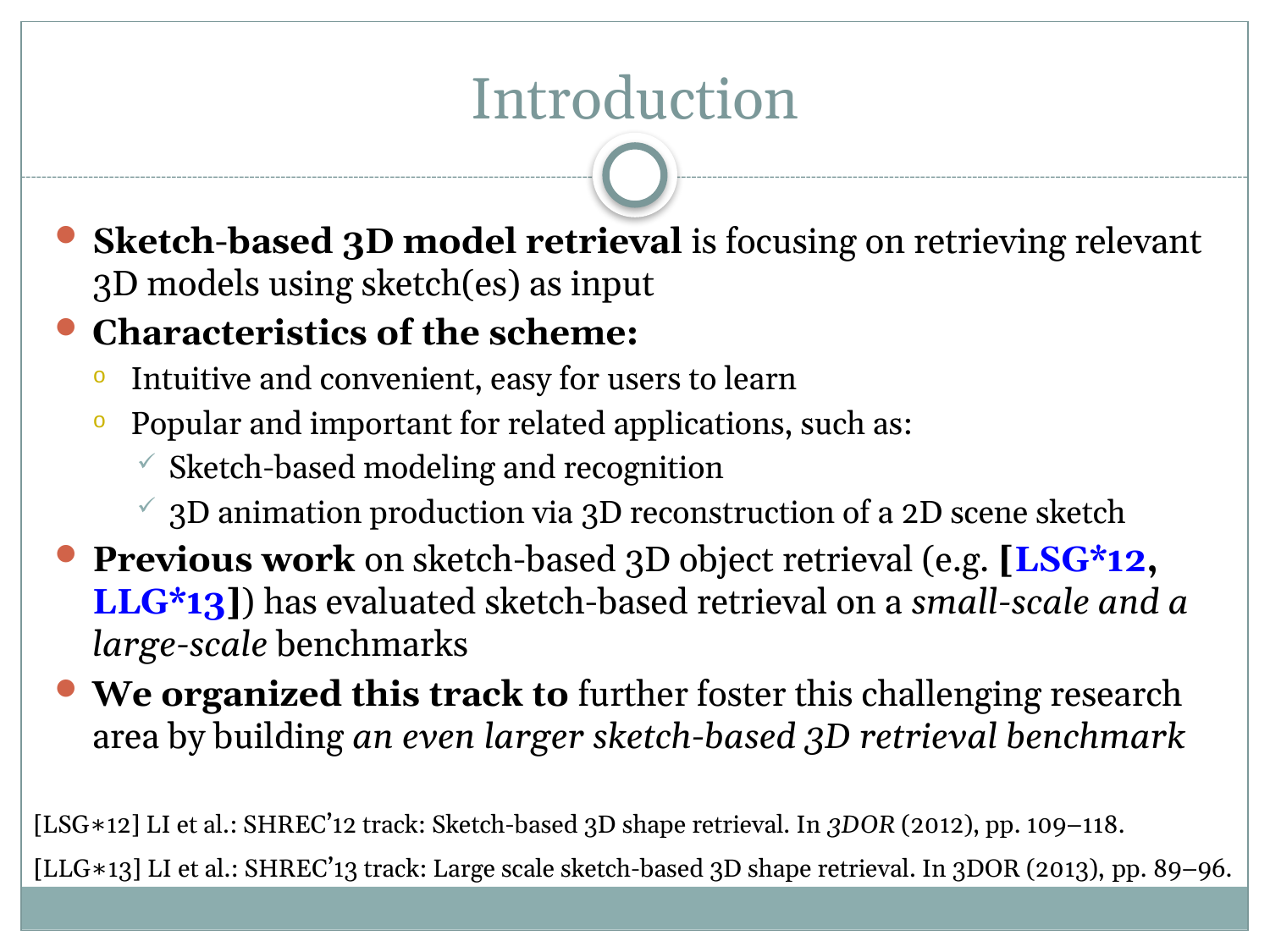

# Introduction
Sketch-based 3D model retrieval is focusing on retrieving relevant 3D models using sketch(es) as input
Characteristics of the scheme:
Intuitive and convenient, easy for users to learn
Popular and important for related applications, such as:
Sketch-based modeling and recognition
3D animation production via 3D reconstruction of a 2D scene sketch
Previous work on sketch-based 3D object retrieval (e.g. [LSG*12, LLG*13]) has evaluated sketch-based retrieval on a small-scale and a large-scale benchmarks
We organized this track to further foster this challenging research area by building an even larger sketch-based 3D retrieval benchmark
[LSG∗12] LI et al.: SHREC’12 track: Sketch-based 3D shape retrieval. In 3DOR (2012), pp. 109–118.
[LLG∗13] LI et al.: SHREC’13 track: Large scale sketch-based 3D shape retrieval. In 3DOR (2013), pp. 89–96.